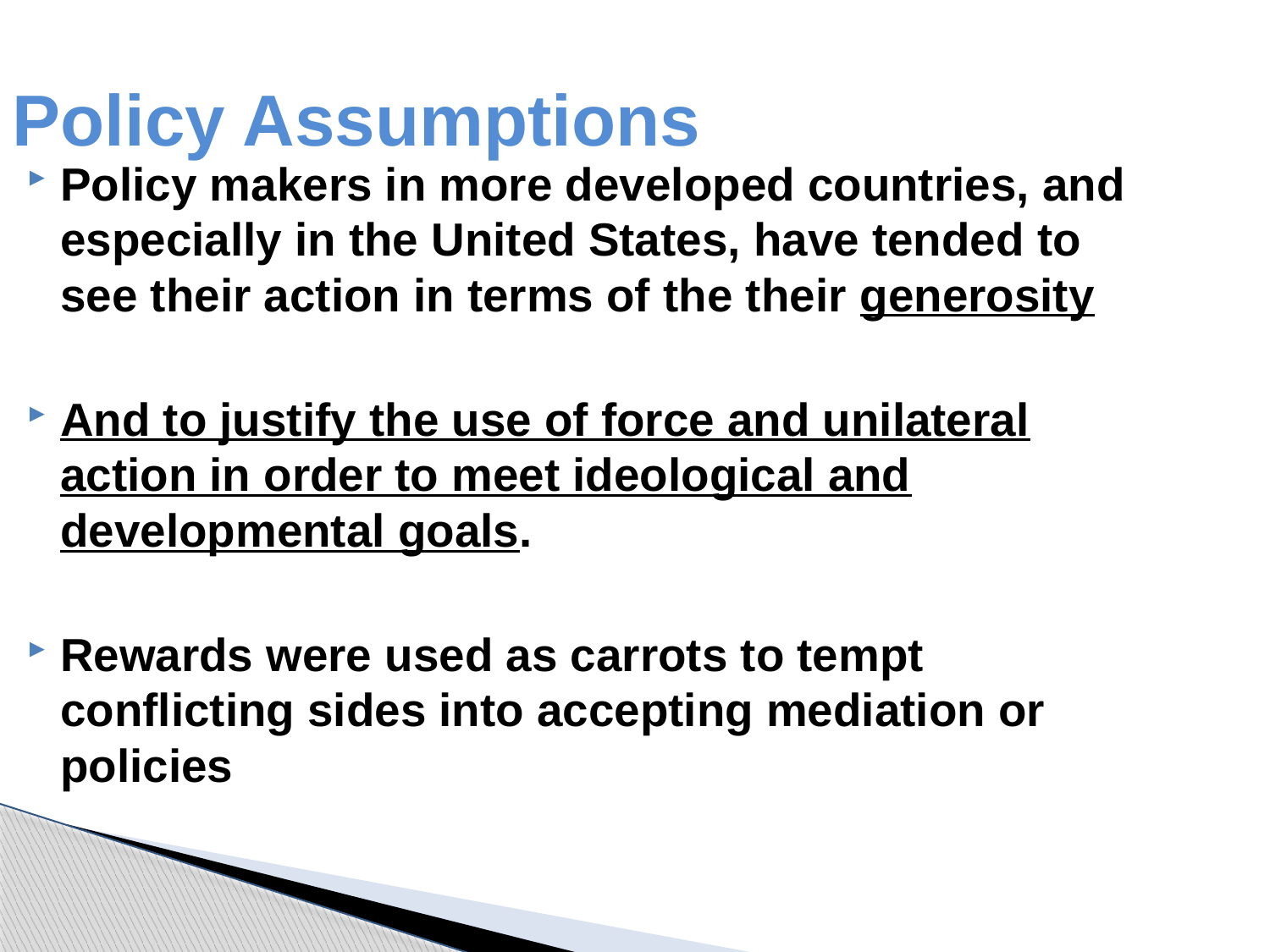

Policy Assumptions
Policy makers in more developed countries, and especially in the United States, have tended to see their action in terms of the their generosity

And to justify the use of force and unilateral action in order to meet ideological and developmental goals.

Rewards were used as carrots to tempt conflicting sides into accepting mediation or policies